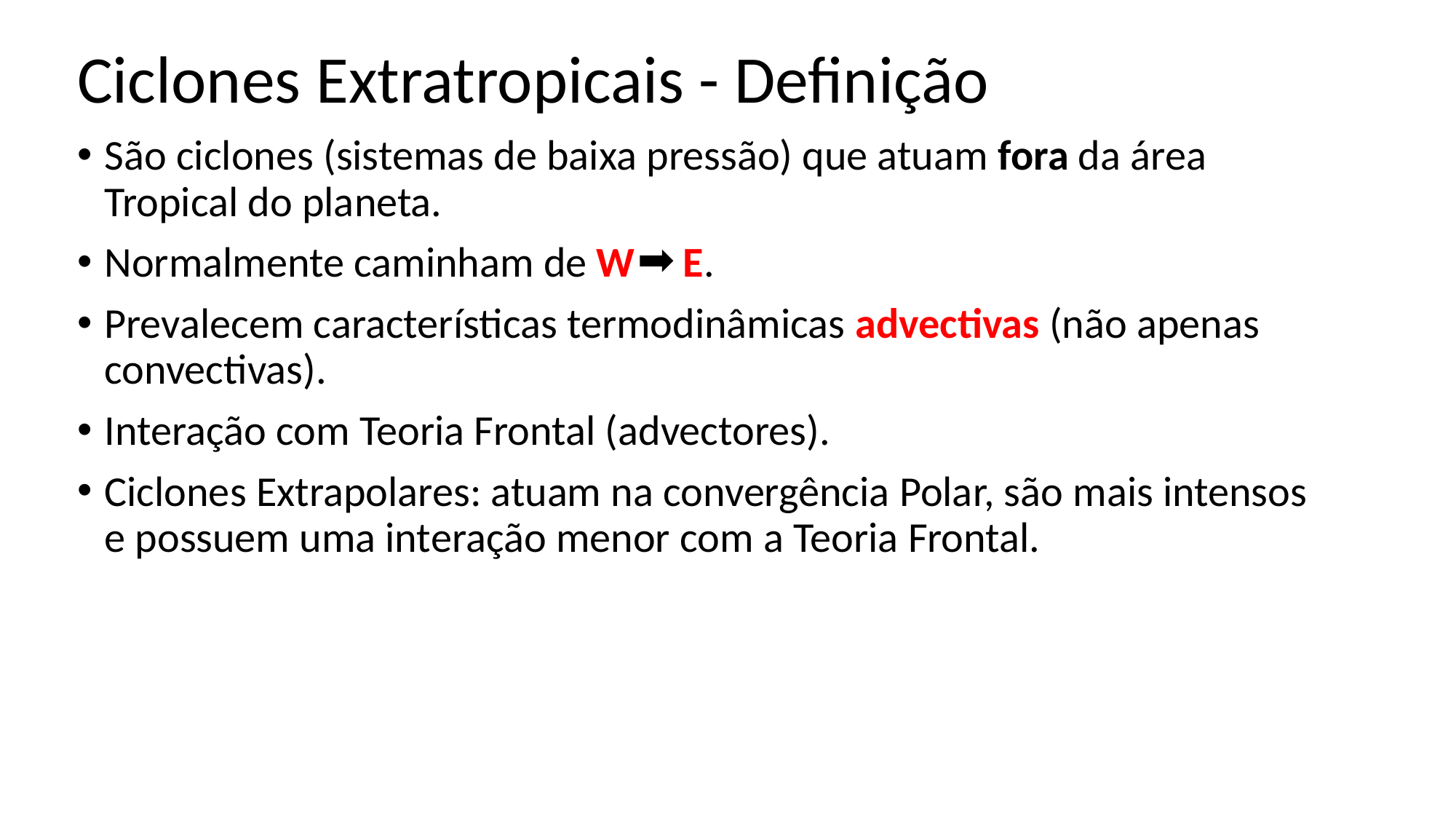

# Ciclones Extratropicais - Definição
São ciclones (sistemas de baixa pressão) que atuam fora da área Tropical do planeta.
Normalmente caminham de W     E.
Prevalecem características termodinâmicas advectivas (não apenas convectivas).
Interação com Teoria Frontal (advectores).
Ciclones Extrapolares: atuam na convergência Polar, são mais intensos e possuem uma interação menor com a Teoria Frontal.